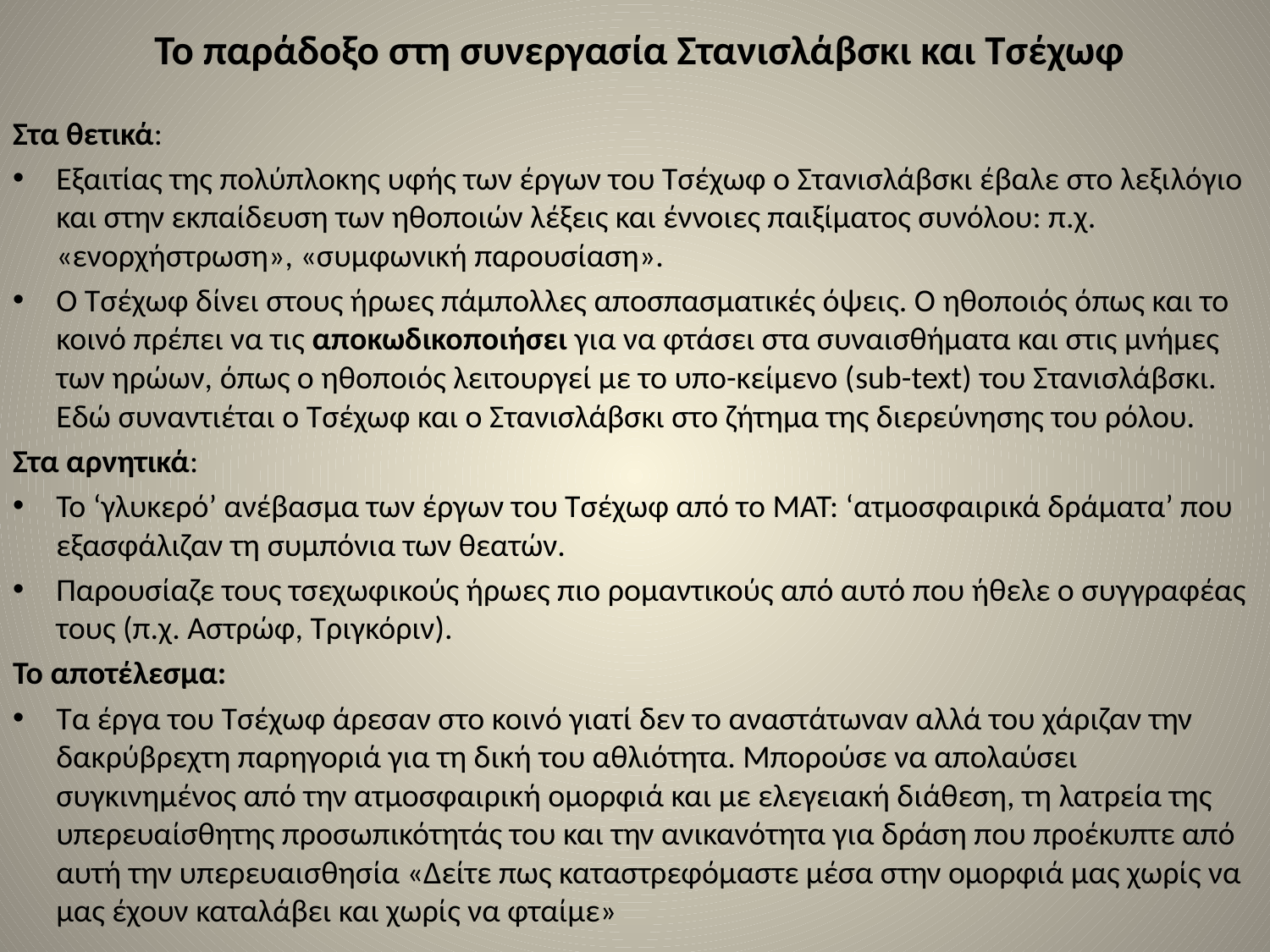

# Το παράδοξο στη συνεργασία Στανισλάβσκι και Τσέχωφ
Στα θετικά:
Εξαιτίας της πολύπλοκης υφής των έργων του Τσέχωφ ο Στανισλάβσκι έβαλε στο λεξιλόγιο και στην εκπαίδευση των ηθοποιών λέξεις και έννοιες παιξίματος συνόλου: π.χ. «ενορχήστρωση», «συμφωνική παρουσίαση».
Ο Τσέχωφ δίνει στους ήρωες πάμπολλες αποσπασματικές όψεις. Ο ηθοποιός όπως και το κοινό πρέπει να τις αποκωδικοποιήσει για να φτάσει στα συναισθήματα και στις μνήμες των ηρώων, όπως ο ηθοποιός λειτουργεί με το υπο-κείμενο (sub-text) του Στανισλάβσκι. Εδώ συναντιέται ο Τσέχωφ και ο Στανισλάβσκι στο ζήτημα της διερεύνησης του ρόλου.
Στα αρνητικά:
Το ‘γλυκερό’ ανέβασμα των έργων του Τσέχωφ από το ΜΑΤ: ‘ατμοσφαιρικά δράματα’ που εξασφάλιζαν τη συμπόνια των θεατών.
Παρουσίαζε τους τσεχωφικούς ήρωες πιο ρομαντικούς από αυτό που ήθελε ο συγγραφέας τους (π.χ. Αστρώφ, Τριγκόριν).
Το αποτέλεσμα:
Τα έργα του Τσέχωφ άρεσαν στο κοινό γιατί δεν το αναστάτωναν αλλά του χάριζαν την δακρύβρεχτη παρηγοριά για τη δική του αθλιότητα. Μπορούσε να απολαύσει συγκινημένος από την ατμοσφαιρική ομορφιά και με ελεγειακή διάθεση, τη λατρεία της υπερευαίσθητης προσωπικότητάς του και την ανικανότητα για δράση που προέκυπτε από αυτή την υπερευαισθησία «Δείτε πως καταστρεφόμαστε μέσα στην ομορφιά μας χωρίς να μας έχουν καταλάβει και χωρίς να φταίμε»